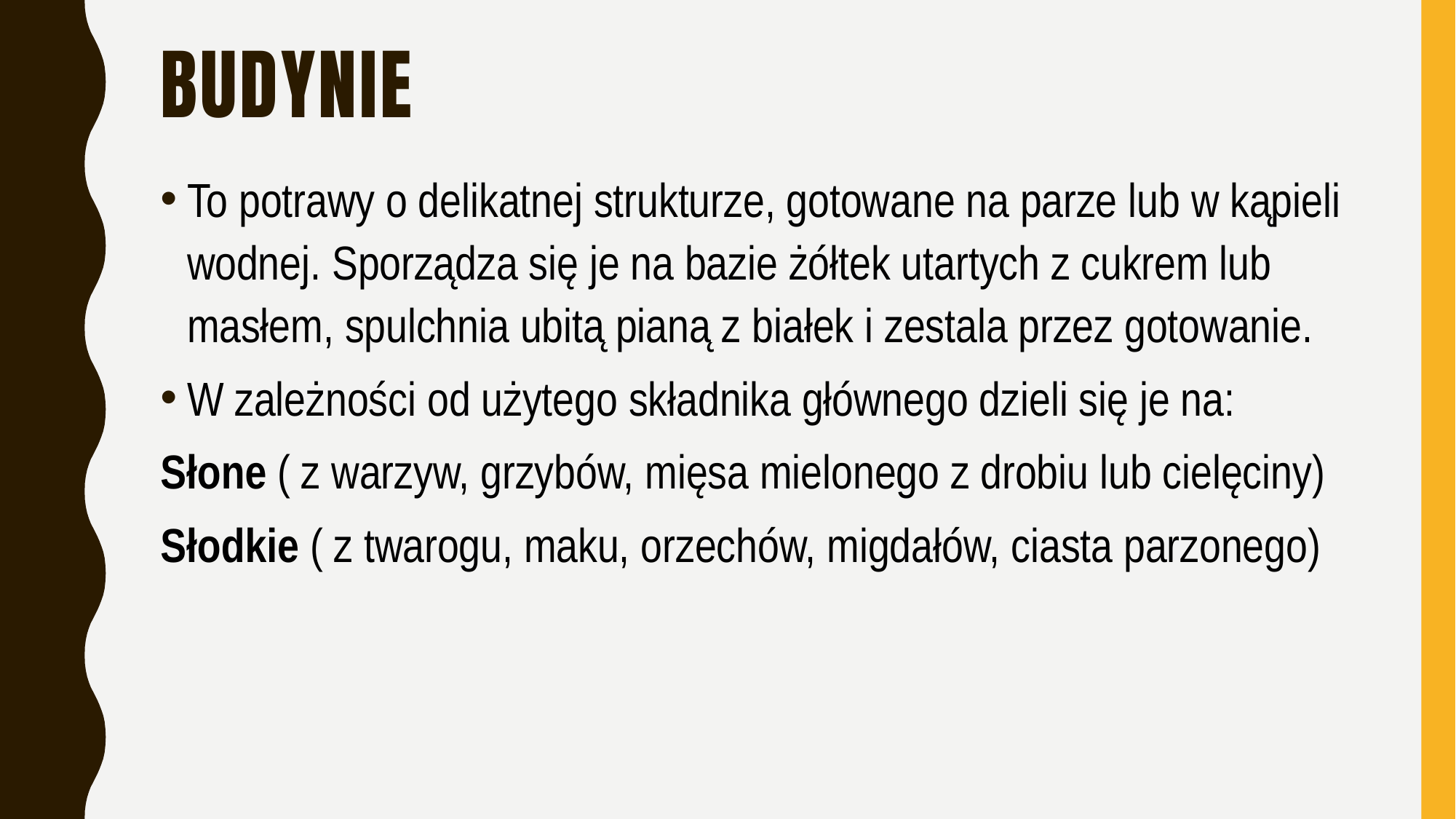

# Budynie
To potrawy o delikatnej strukturze, gotowane na parze lub w kąpieli wodnej. Sporządza się je na bazie żółtek utartych z cukrem lub masłem, spulchnia ubitą pianą z białek i zestala przez gotowanie.
W zależności od użytego składnika głównego dzieli się je na:
Słone ( z warzyw, grzybów, mięsa mielonego z drobiu lub cielęciny)
Słodkie ( z twarogu, maku, orzechów, migdałów, ciasta parzonego)